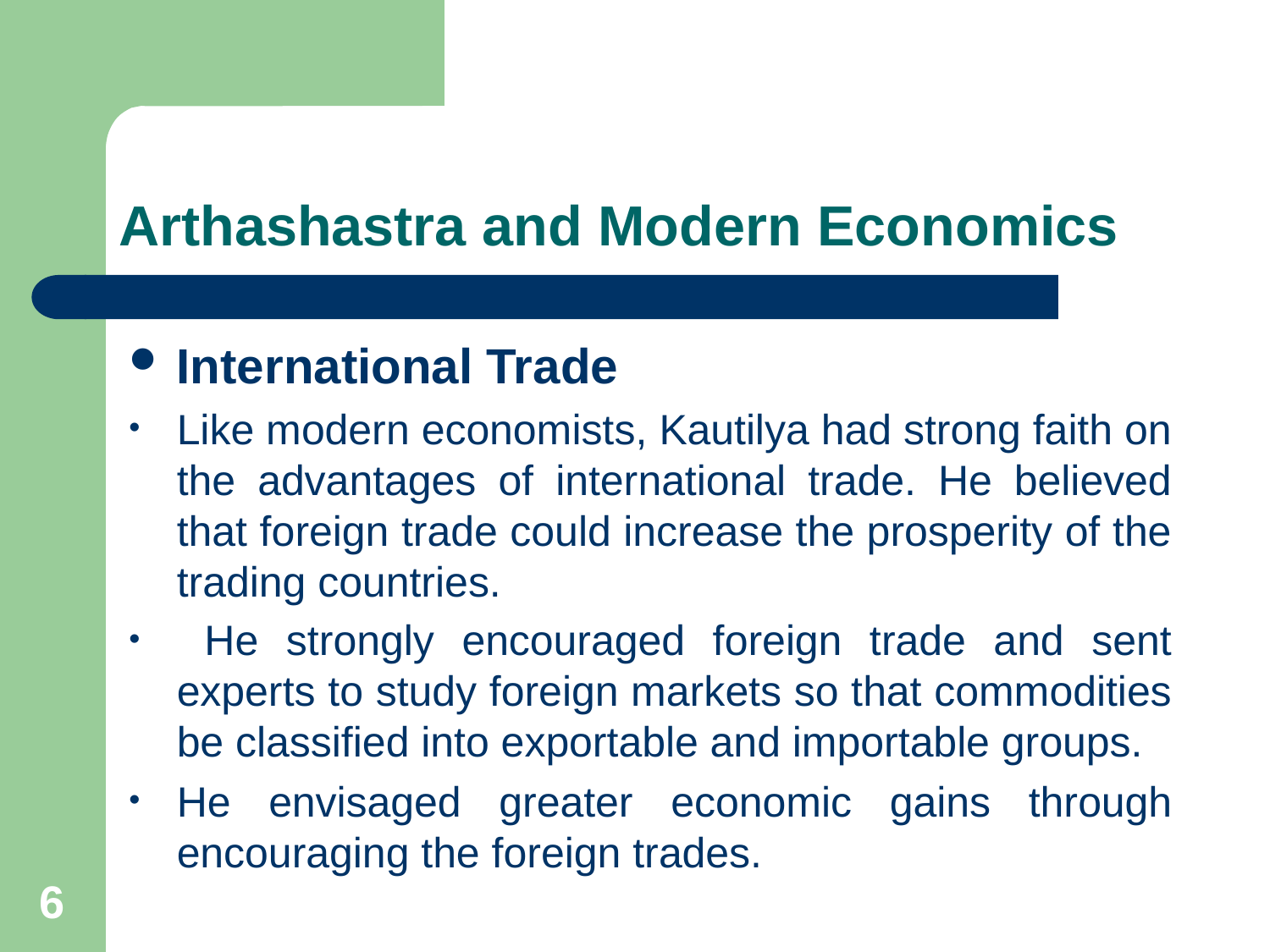

# Arthashastra and Modern Economics
International Trade
Like modern economists, Kautilya had strong faith on the advantages of international trade. He believed that foreign trade could increase the prosperity of the trading countries.
 He strongly encouraged foreign trade and sent experts to study foreign markets so that commodities be classified into exportable and importable groups.
He envisaged greater economic gains through encouraging the foreign trades.
6